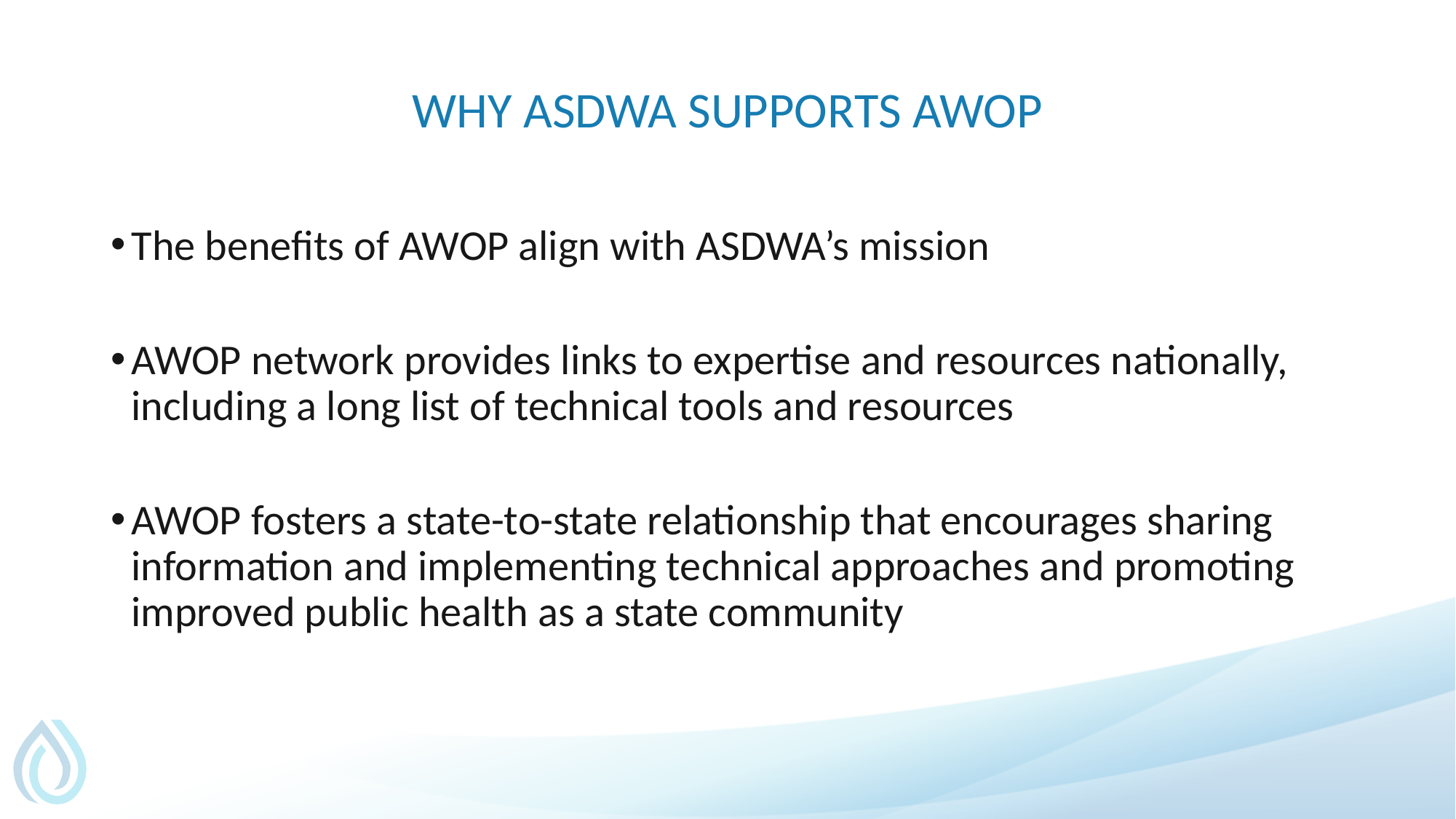

# Why ASDWA Supports AWOP
The benefits of AWOP align with ASDWA’s mission

AWOP network provides links to expertise and resources nationally, including a long list of technical tools and resources

AWOP fosters a state-to-state relationship that encourages sharing information and implementing technical approaches and promoting improved public health as a state community